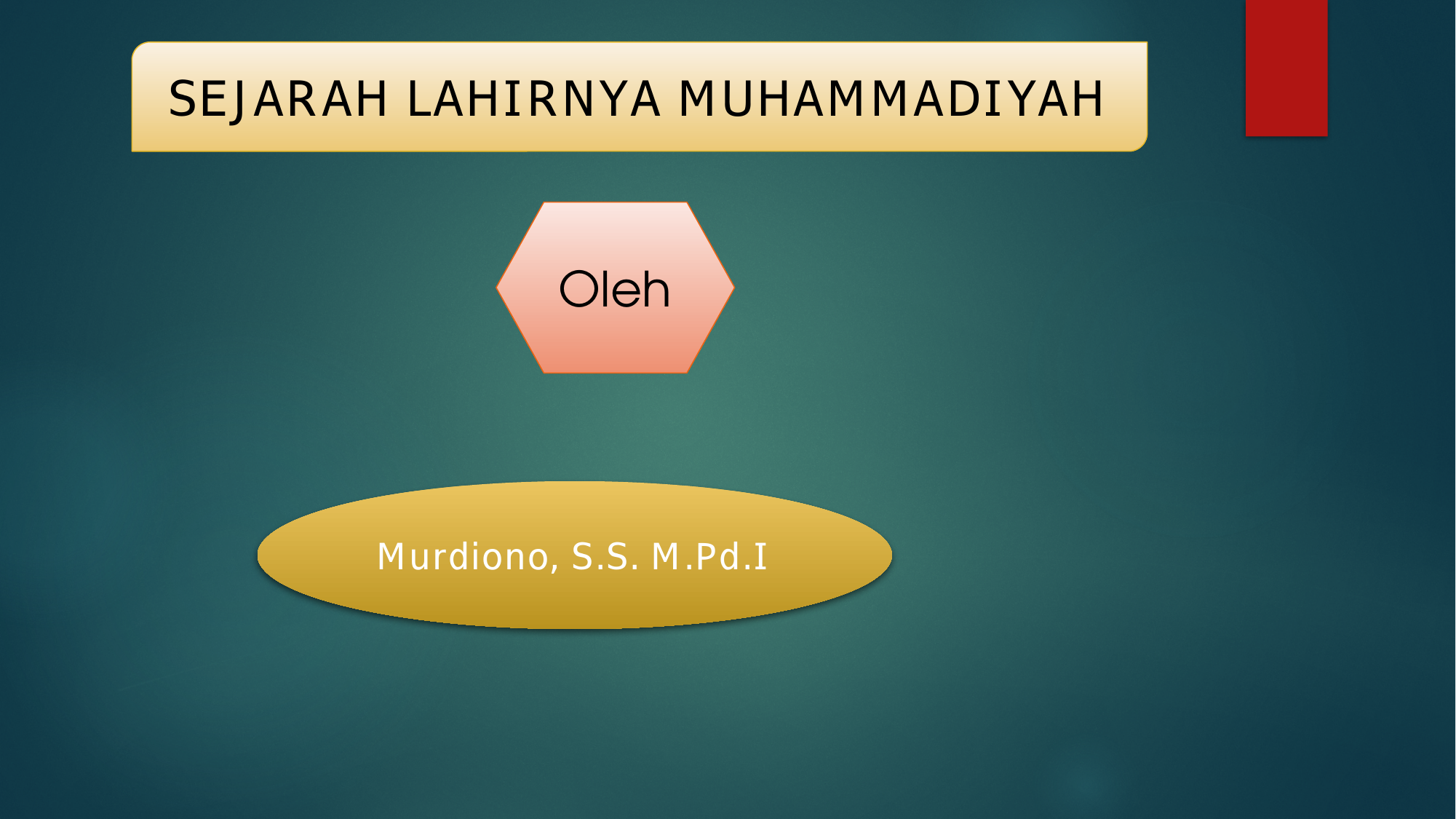

SEJARAH LAHIRNYA MUHAMMADIYAH
Oleh
Murdiono, S.S. M.Pd.I